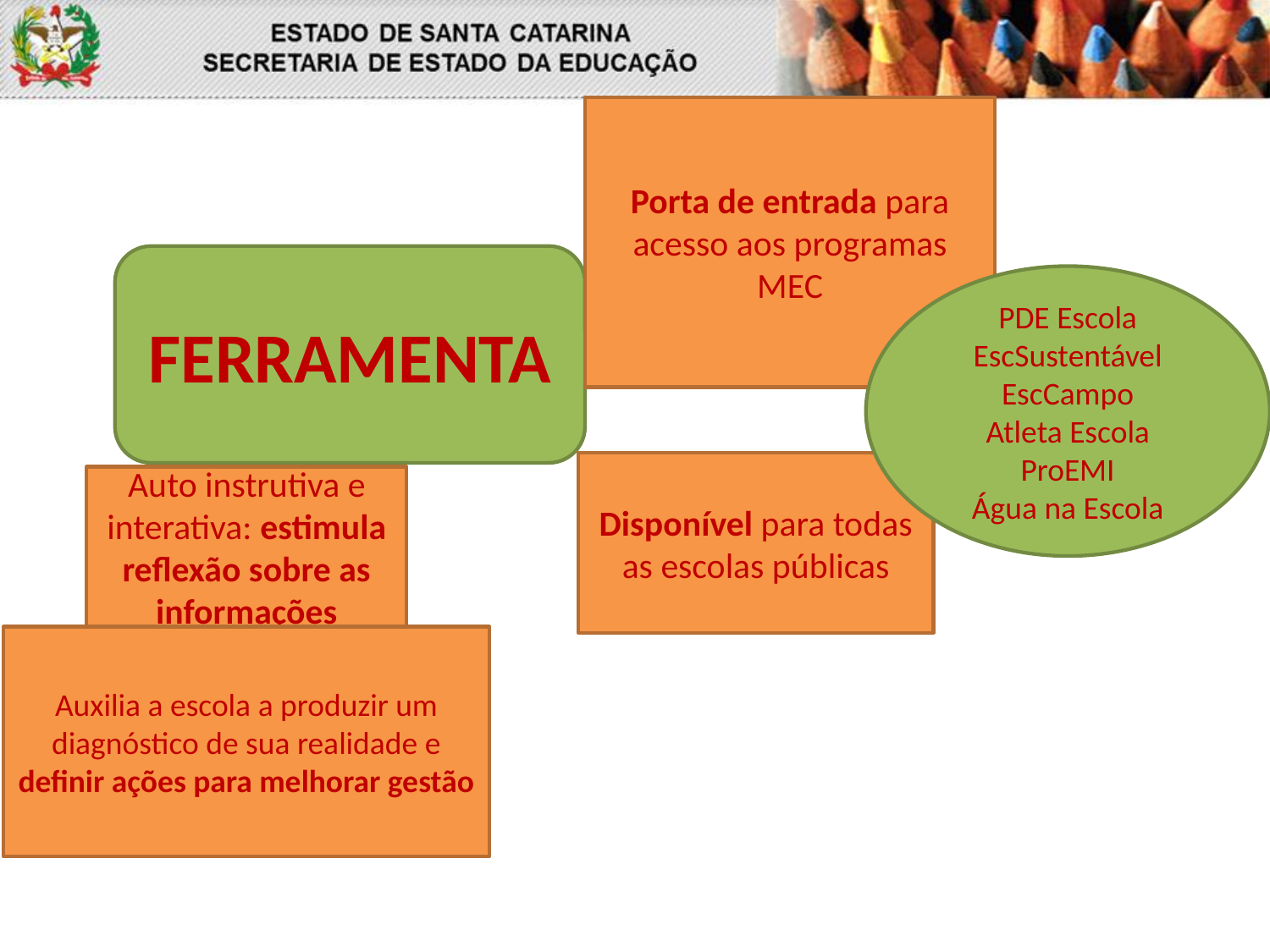

Porta de entrada para acesso aos programas MEC
FERRAMENTA
PDE Escola
EscSustentável
EscCampo
Atleta Escola
ProEMI
Água na Escola
Disponível para todas as escolas públicas
Auto instrutiva e interativa: estimula reflexão sobre as informações
Auxilia a escola a produzir um diagnóstico de sua realidade e definir ações para melhorar gestão